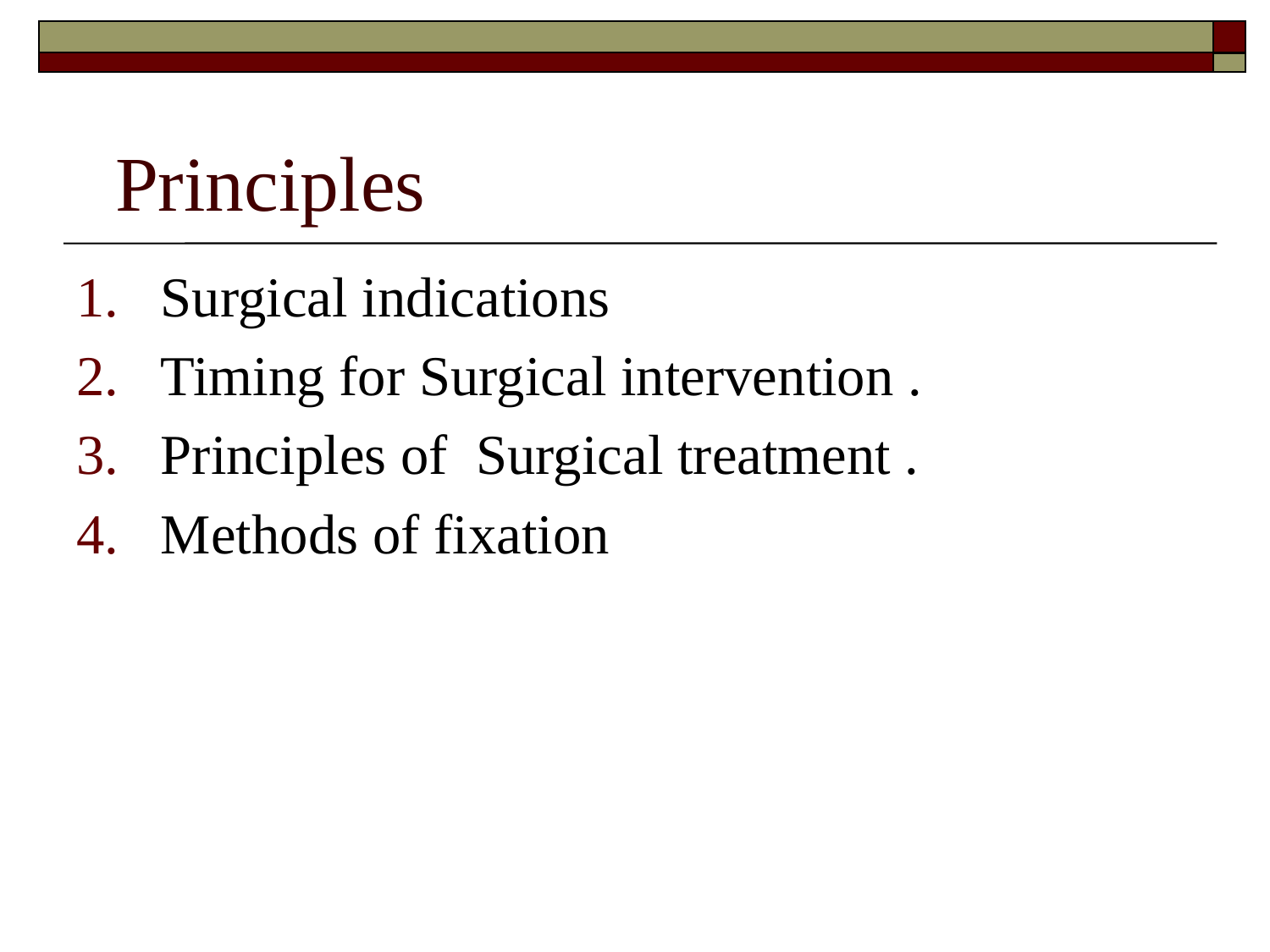

# Principles
Surgical indications
Timing for Surgical intervention .
Principles of  Surgical treatment .
Methods of fixation